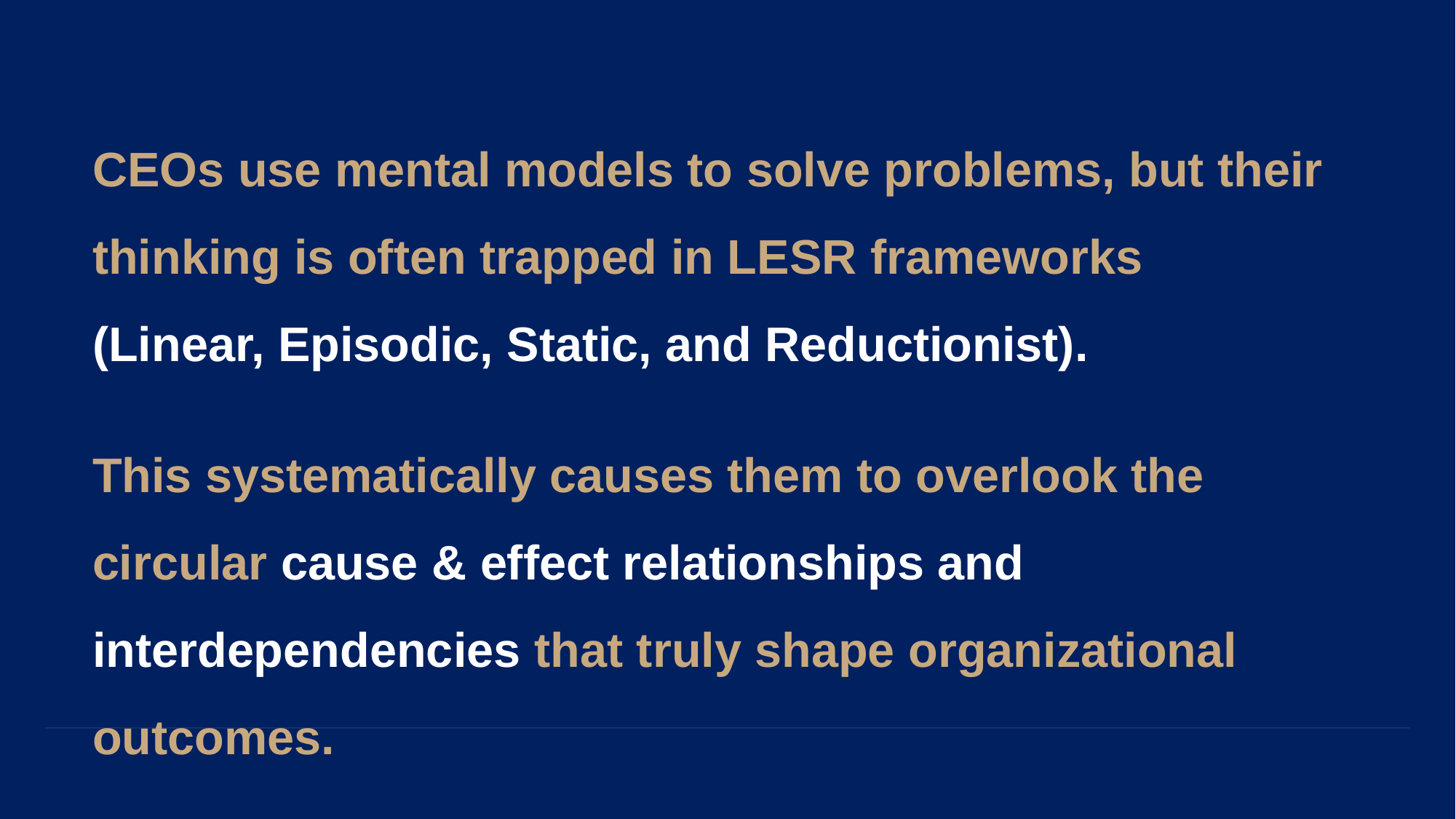

CEOs use mental models to solve problems, but their thinking is often trapped in LESR frameworks
(Linear, Episodic, Static, and Reductionist).

This systematically causes them to overlook the circular cause & effect relationships and interdependencies that truly shape organizational outcomes.